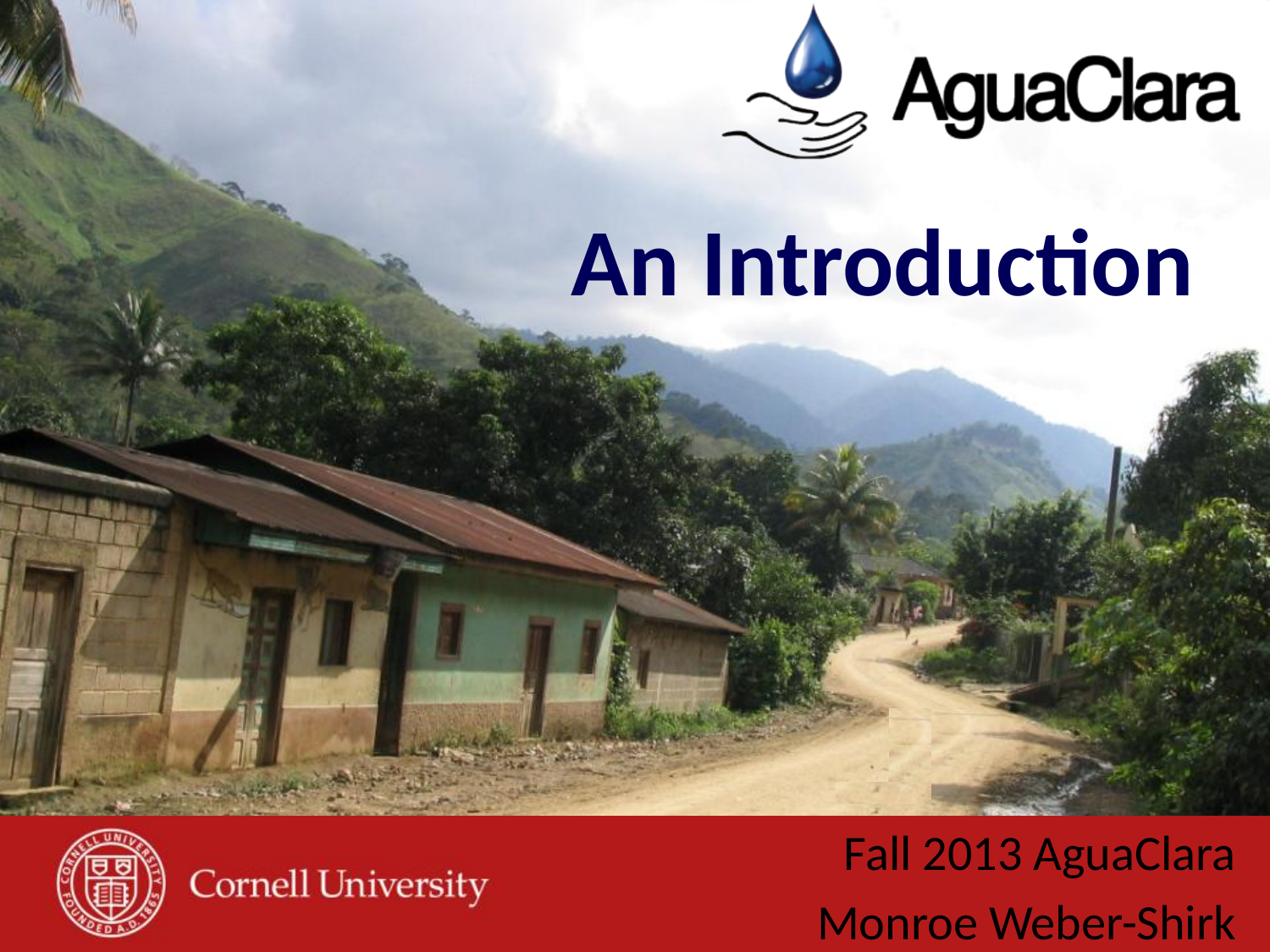

# An Introduction
Fall 2013 AguaClara
Monroe Weber-Shirk